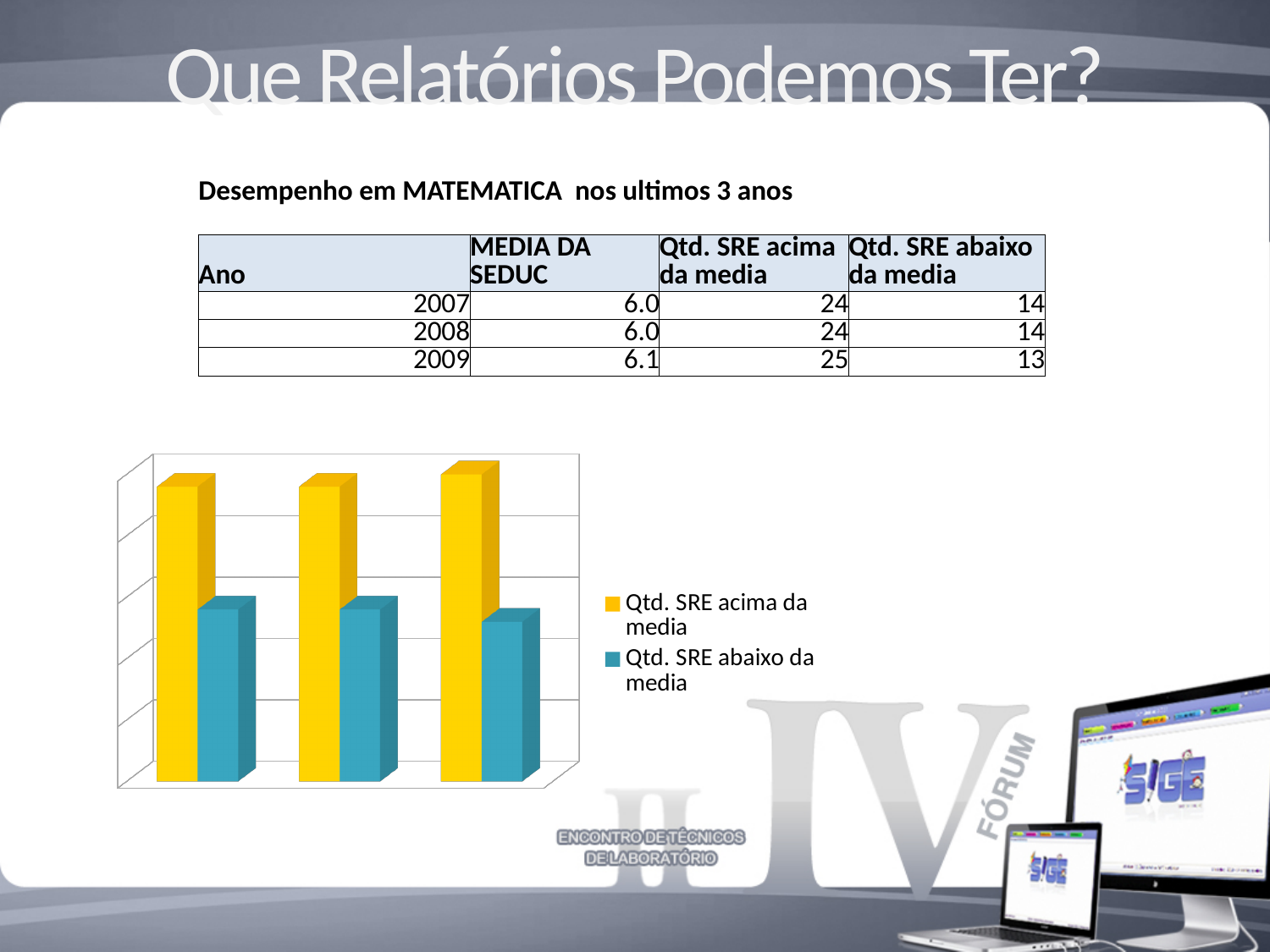

# Que Relatórios Podemos Ter?

| Desempenho em MATEMATICA nos ultimos 3 anos |  |  |  |
| --- | --- | --- | --- |
|  |  |  |  |
| Ano | MEDIA DA SEDUC | Qtd. SRE acima da media | Qtd. SRE abaixo da media |
| 2007 | 6.0 | 24 | 14 |
| 2008 | 6.0 | 24 | 14 |
| 2009 | 6.1 | 25 | 13 |
|  |  |  |  |
|  |  |  |  |
|  |  |  |  |
|  |  |  |  |
|  |  |  |  |
|  |  |  |  |
|  |  |  |  |
|  |  |  |  |
|  |  |  |  |
|  |  |  |  |
|  |  |  |  |
|  |  |  |  |
|  |  |  |  |

[unsupported chart]